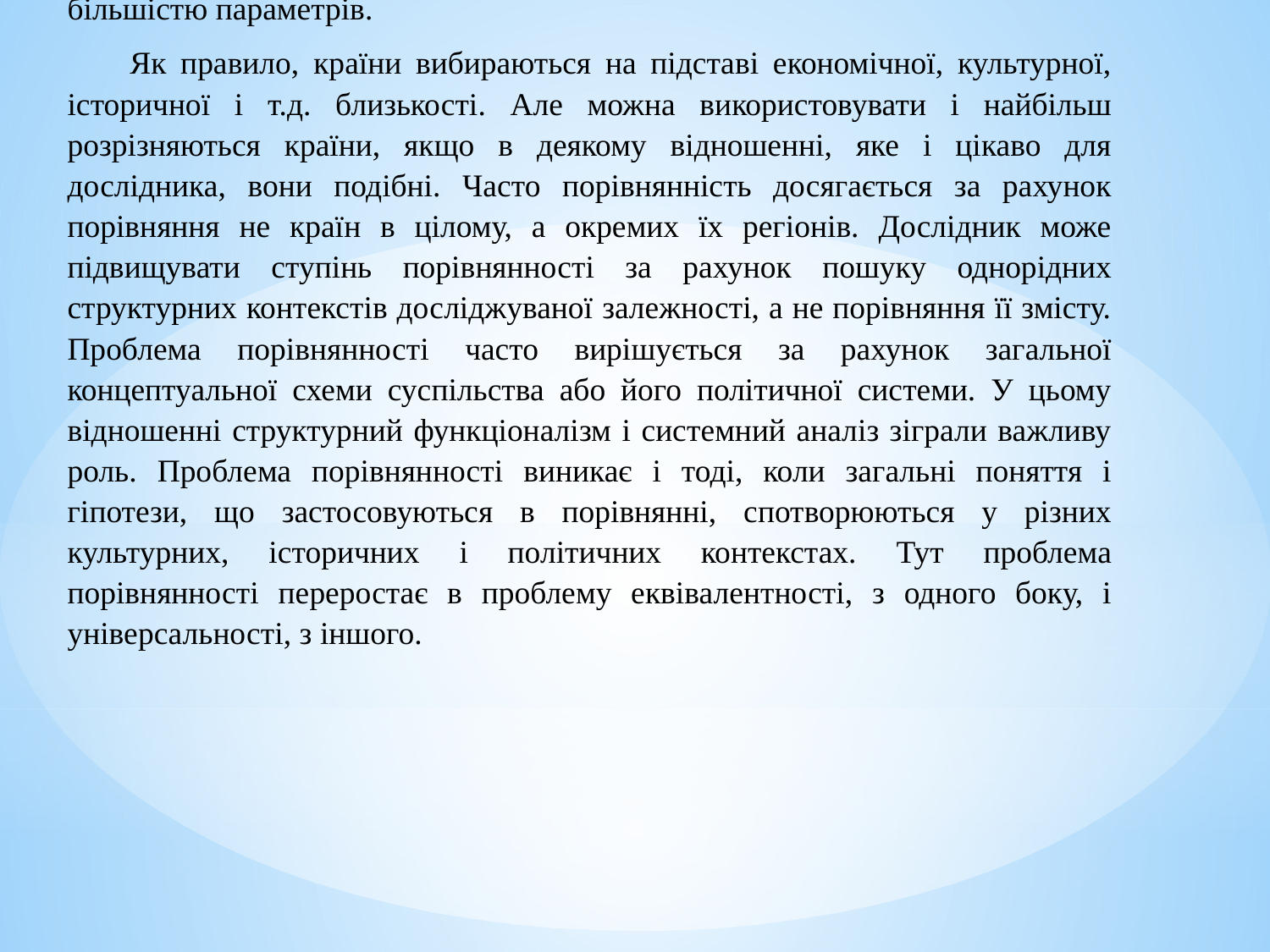

Методичні проблеми порівняльних досліджень

Проблема порівнянності. Суть проблеми порівнянності досить проста. При вивченні двох і більше об'єктів завжди виникає питання, а чи можна їх порівнювати. Умовою можливості порівняння виступає як схожість, так і відмінність. Вся справа в мірі, що дозволяє здійснювати оцінку можливості порівняння. Проблема порівнянності є важливою в декількох аспектах. Якщо досліджується взаємозв'язок між залежними і незалежними змінними, то необхідно вибрати для порівняння такі країни, які були б схожі за більшістю параметрів.
Як правило, країни вибираються на підставі економічної, культурної, історичної і т.д. близькості. Але можна використовувати і найбільш розрізняються країни, якщо в деякому відношенні, яке і цікаво для дослідника, вони подібні. Часто порівнянність досягається за рахунок порівняння не країн в цілому, а окремих їх регіонів. Дослідник може підвищувати ступінь порівнянності за рахунок пошуку однорідних структурних контекстів досліджуваної залежності, а не порівняння її змісту. Проблема порівнянності часто вирішується за рахунок загальної концептуальної схеми суспільства або його політичної системи. У цьому відношенні структурний функціоналізм і системний аналіз зіграли важливу роль. Проблема порівнянності виникає і тоді, коли загальні поняття і гіпотези, що застосовуються в порівнянні, спотворюються у різних культурних, історичних і політичних контекстах. Тут проблема порівнянності переростає в проблему еквівалентності, з одного боку, і універсальності, з іншого.